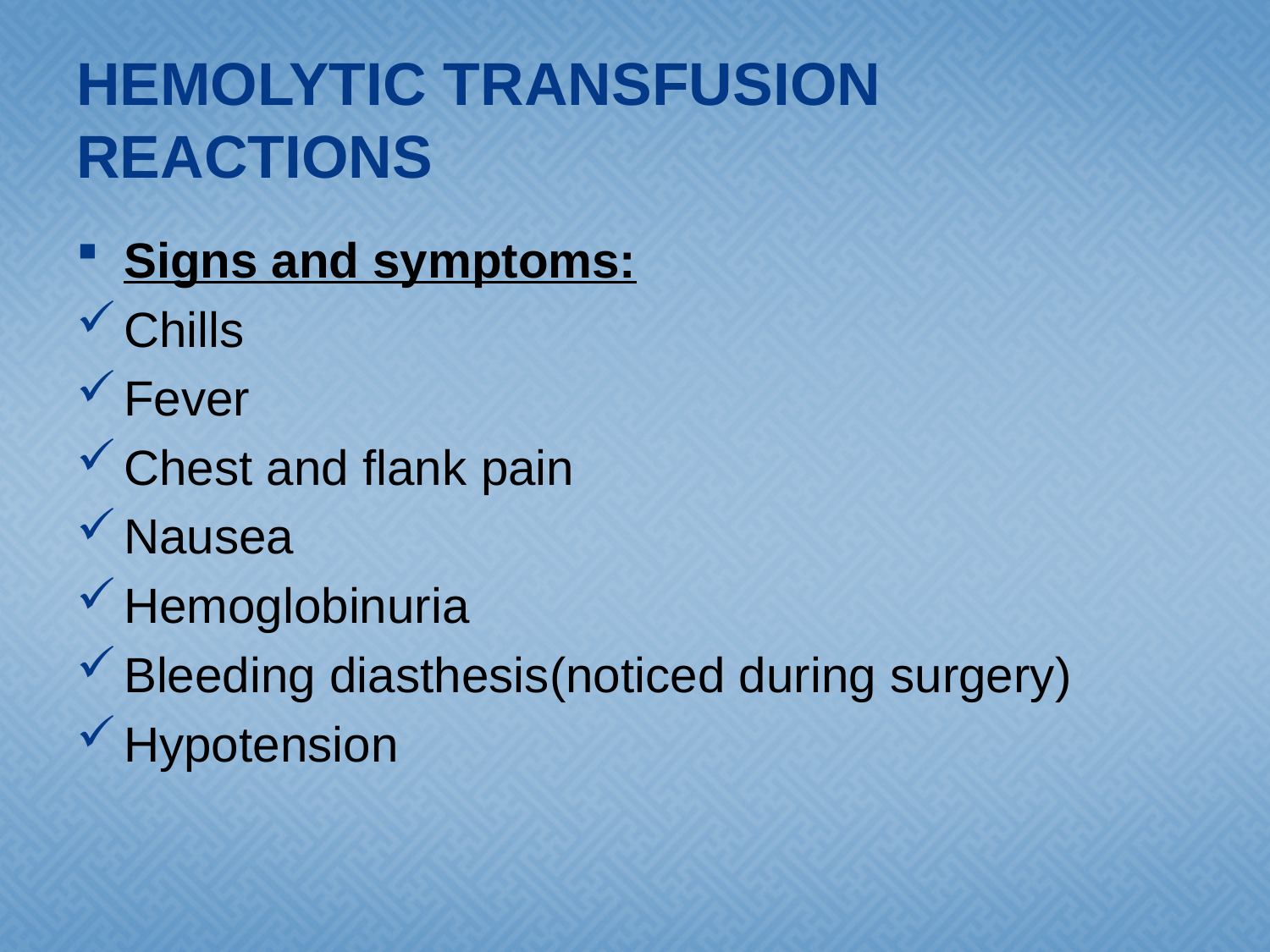

# HEMOLYTIC TRANSFUSION REACTIONS
Signs and symptoms:
Chills
Fever
Chest and flank pain
Nausea
Hemoglobinuria
Bleeding diasthesis(noticed during surgery)
Hypotension